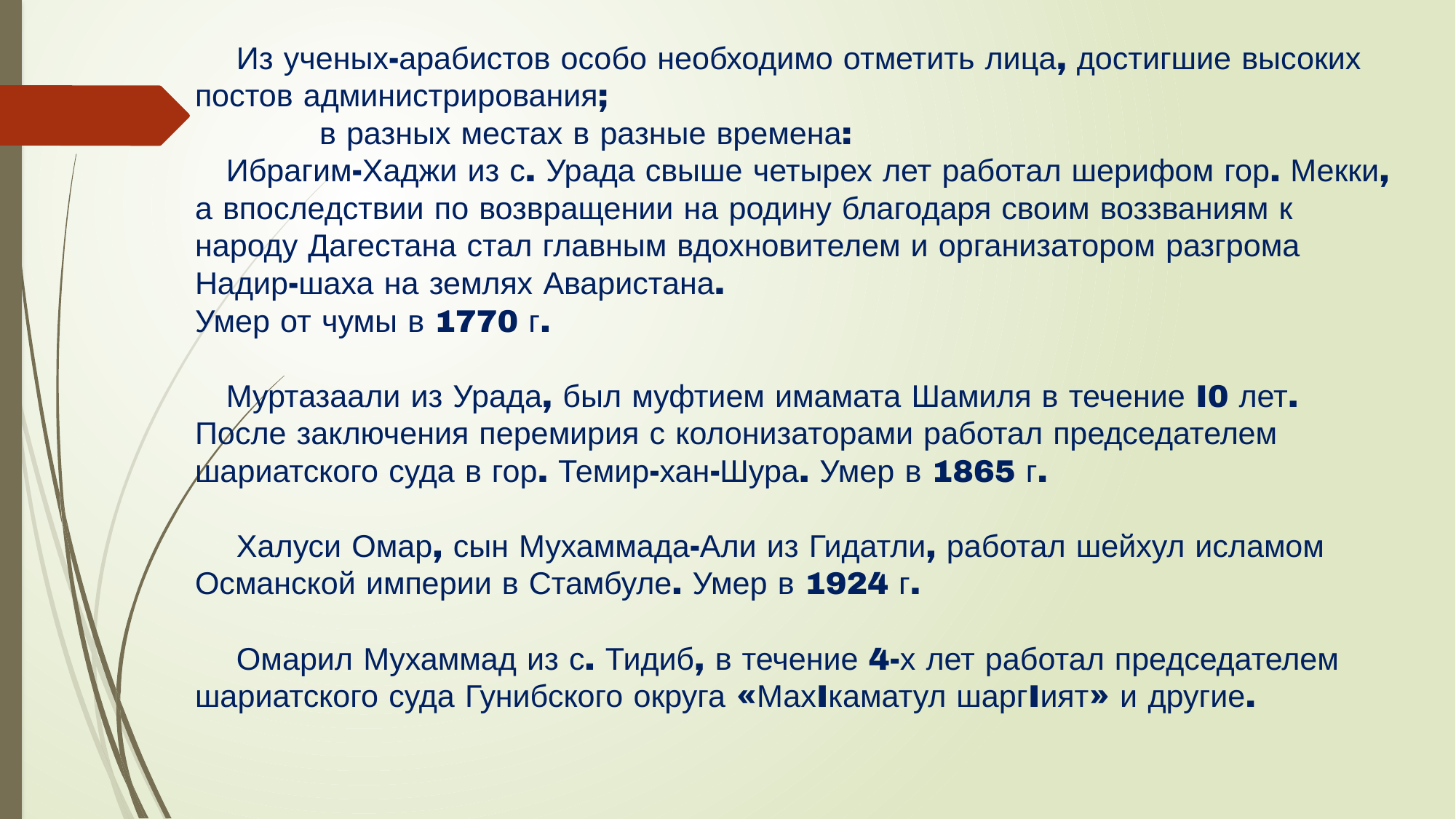

# Из ученых-арабистов особо необходимо отметить лица, достигшие высоких постов администрирования; в разных местах в разные времена: Ибрагим-Хаджи из с. Урада свыше четырех лет работал шерифом гор. Мекки, а впоследствии по возвращении на родину благодаря своим воззваниям к народу Дагестана стал главным вдохновителем и организатором разгрома Надир-шаха на землях Аваристана. Умер от чумы в 1770 г. Муртазаали из Урада, был муфтием имамата Шамиля в течение I0 лет. После заключения перемирия с колонизаторами работал председателем шариатского суда в гор. Темир-хан-Шура. Умер в 1865 г. Халуси Омар, сын Мухаммада-Али из Гидатли, работал шейхул исламом Османской империи в Стамбуле. Умер в 1924 г. Омарил Мухаммад из с. Тидиб, в течение 4-х лет работал председателем шариатского суда Гунибского округа «МахIкаматул шаргIият» и другие.